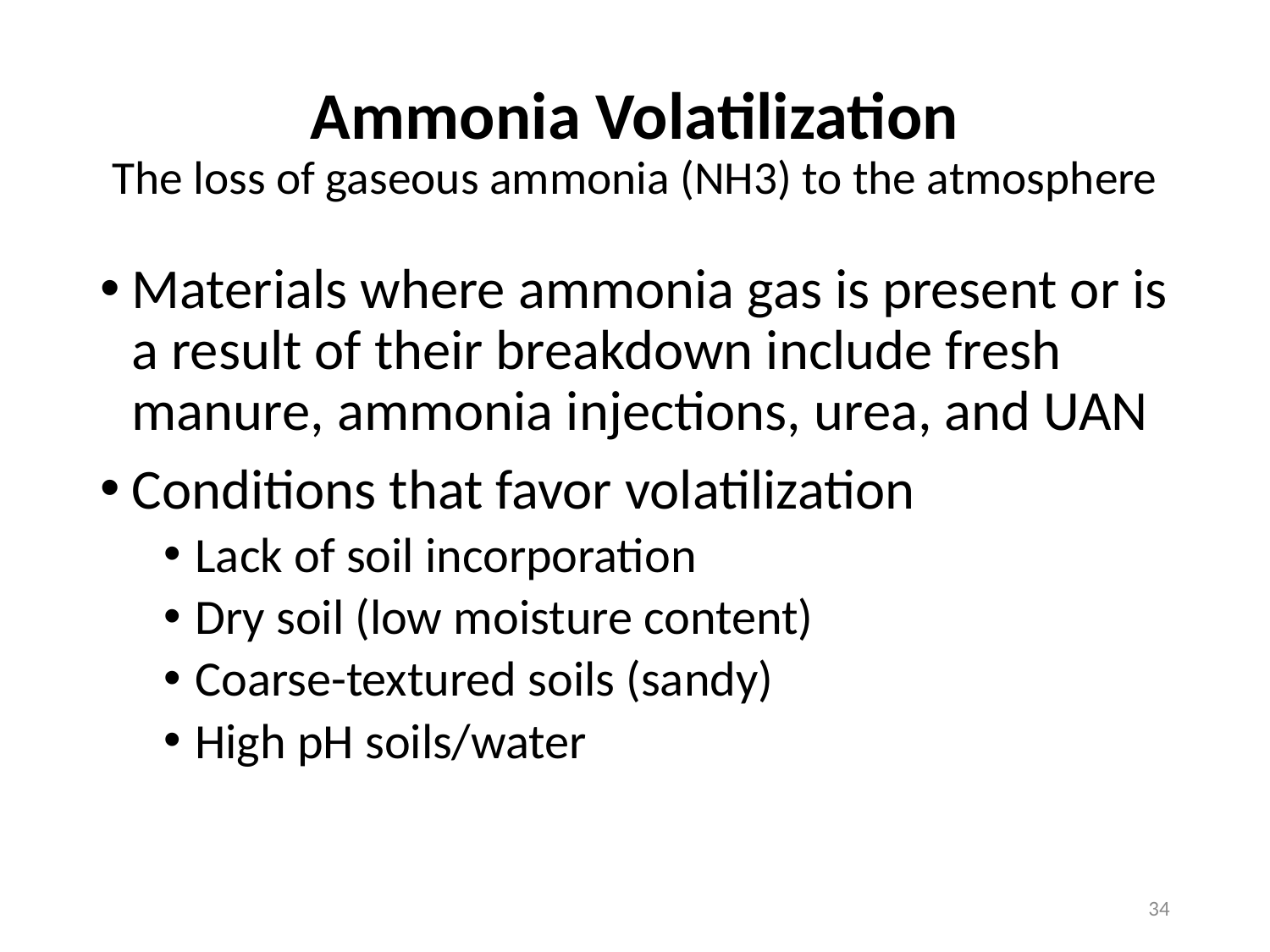

# Ammonia Volatilization The loss of gaseous ammonia (NH3) to the atmosphere
Materials where ammonia gas is present or is a result of their breakdown include fresh manure, ammonia injections, urea, and UAN
Conditions that favor volatilization
Lack of soil incorporation
Dry soil (low moisture content)
Coarse-textured soils (sandy)
High pH soils/water

34